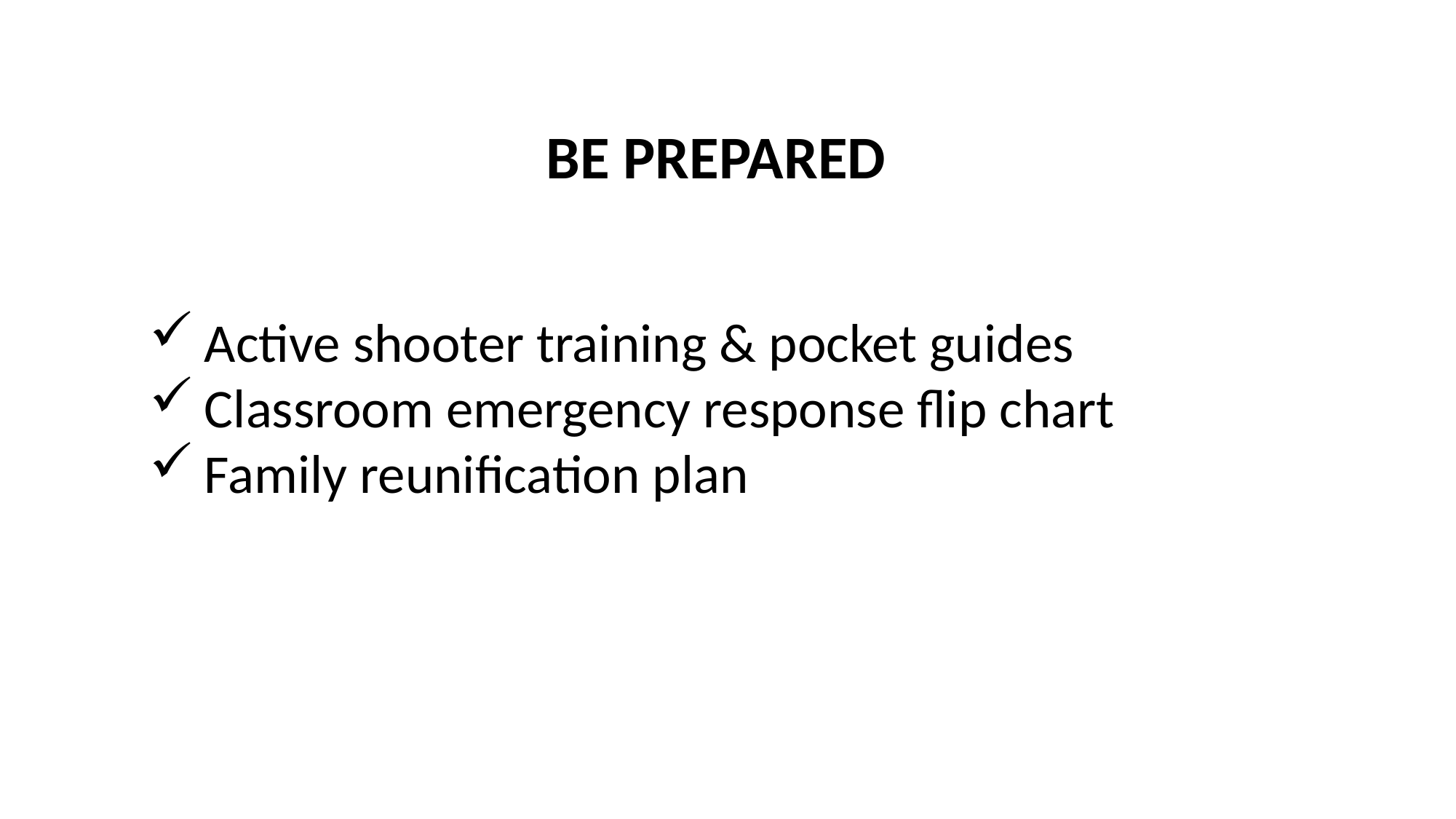

BE PREPARED

Active shooter training & pocket guides
Classroom emergency response flip chart
Family reunification plan